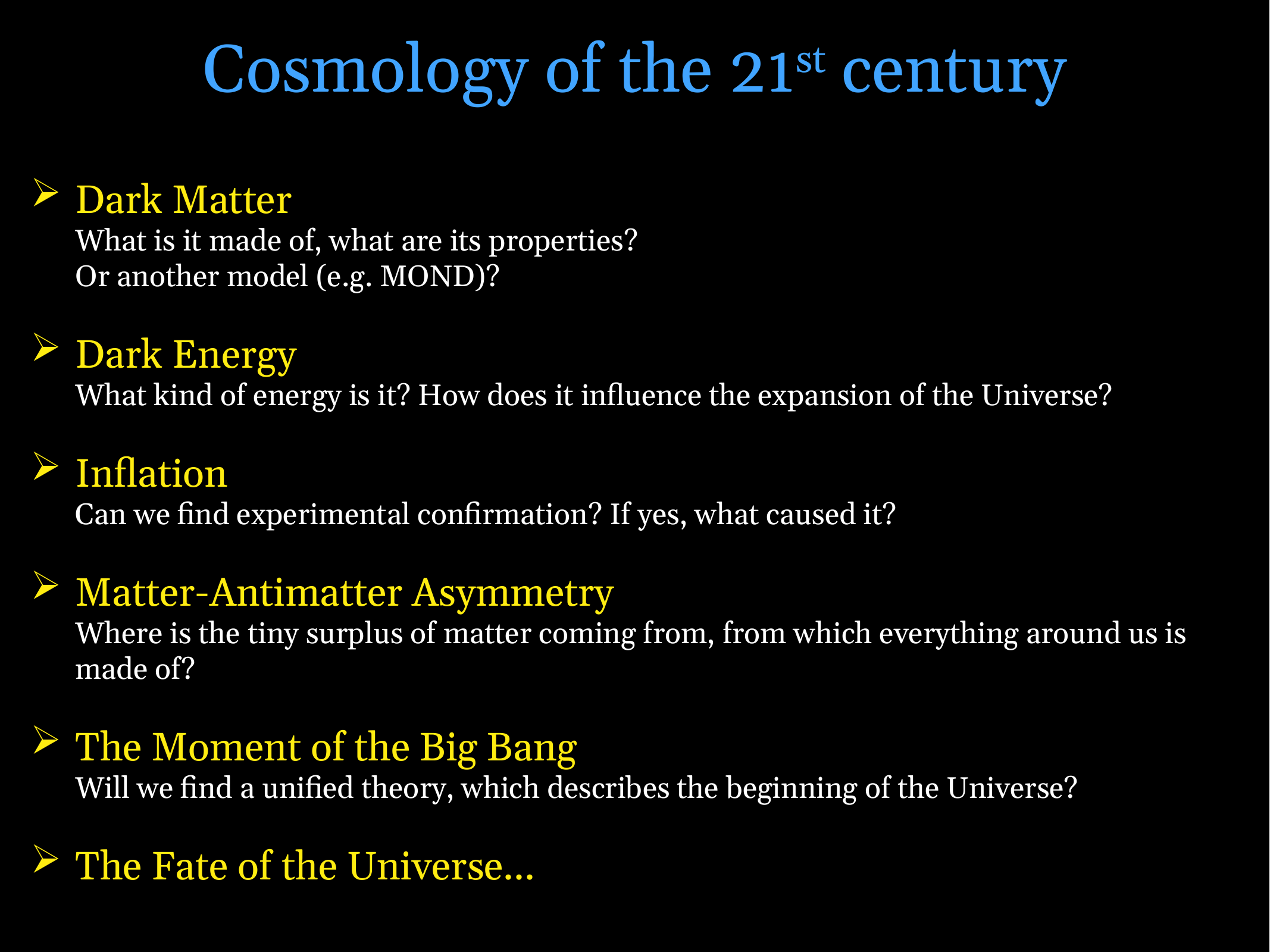

Cosmology of the 21st century
Dark Matter
What is it made of, what are its properties?
Or another model (e.g. MOND)?

Dark Energy
What kind of energy is it? How does it influence the expansion of the Universe?

Inflation
Can we find experimental confirmation? If yes, what caused it?

Matter-Antimatter Asymmetry
Where is the tiny surplus of matter coming from, from which everything around us is made of?

The Moment of the Big Bang
Will we find a unified theory, which describes the beginning of the Universe?

The Fate of the Universe...